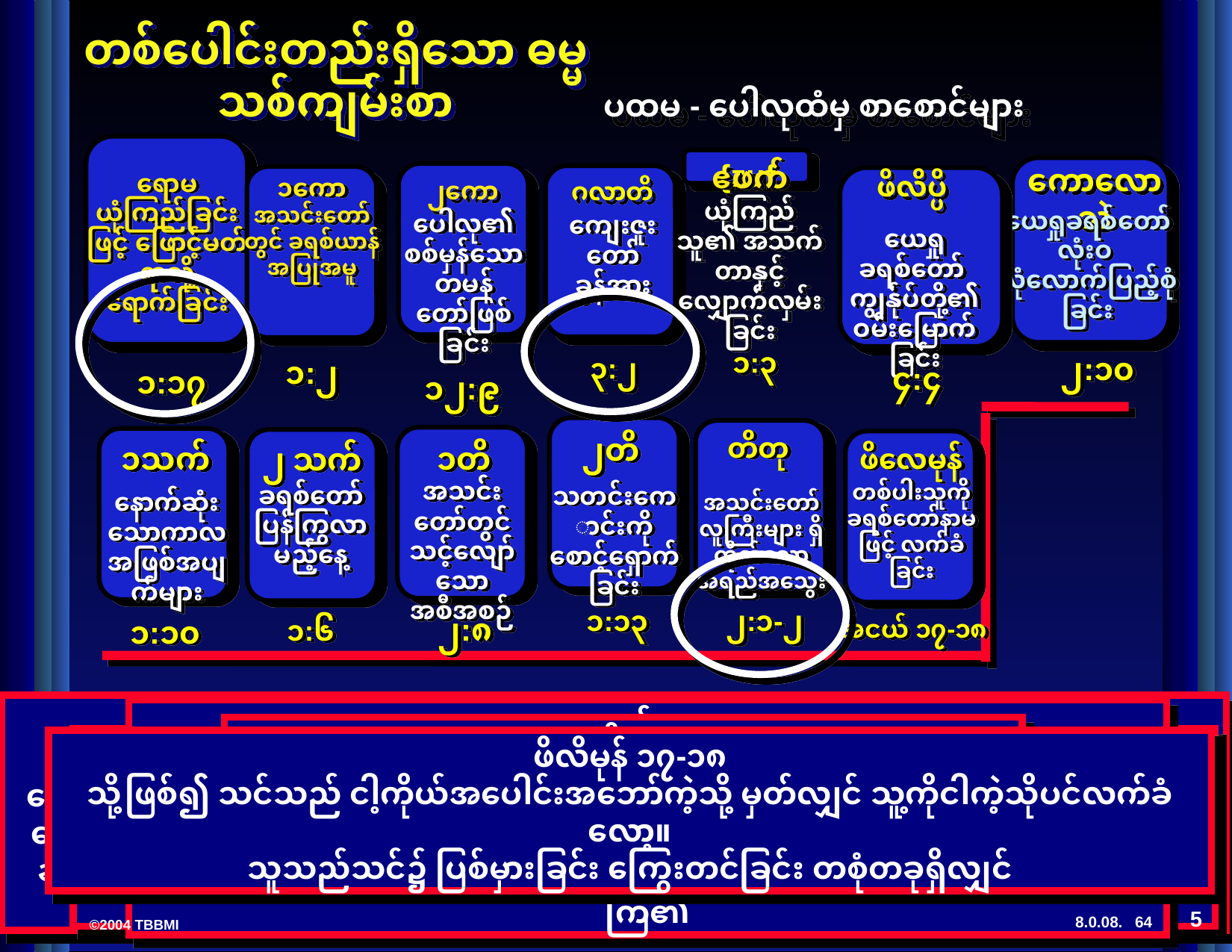

ပထမ - ပေါလုထံမှ စာစောင်များ

ရောမ
ယုံကြည်ခြင်းဖြင့် ဖြောင့်မတ်ရာသို့
ရောက်ခြင်း
၁:၁၇

{zuf
ဧဖက်
ယုံကြည်သူ၏ အသက်တာနှင့် လျှောက်လှမ်းခြင်း

၁:၃
ကောလောသဲ

ယေရှုခရစ်တော်
လုံးဝ
လုံလောက်ပြည့်စုံခြင်း
၂:၁၀
ဖိလိပ္ပိ

ယေရှုခရစ်တော်
ကျွန်ုပ်တို့၏
ဝမ်းမြောက်ခြင်း
၄:၄

၂ကော
ပေါလု၏ စစ်မှန်သော တမန်တော်ဖြစ်ခြင်း
၁၂:၉

ဂလာတိ
ကျေးဇူးတော်
ခွန်အား
၃:၂
၁ကော
အသင်းတော်တွင် ခရစ်ယာန် အပြုအမူ

၁:၂

၂တိ
သတင်းကောင်းကို စောင့်ရှောက်ခြင်း
၁:၁၃

တိတု
အသင်းတော် လူကြီးများ ရှိထိုက်သော အရည်အသွေး
၂:၁-၂

၁တိ
အသင်းတော်တွင် သင့်လျော်သော အစီအစဉ်
၂:၈

၁သက်
နောက်ဆုံးသောကာလ အဖြစ်အပျက်များ
၁:၁၀

၂ သက်
ခရစ်တော် ပြန်ကြွလာမည့်နေ့
၁:၆

ဖိလေမုန်
တစ်ပါးသူကို ခရစ်တော်နာမဖြင့် လက်ခံခြင်း
အငယ် ၁၇-၁၈

၂ သက် ၁း၆
အဘယ်သို့နည်း ဟူမူကား သခင်ယေရှု သည် တန်ခိုးရှိသော ကောင်းကင်တမန်နှင့်အတူ ကောင်းကင်ဘုံကပေါ်ထွန်းတော်မူ၍ ဘုရားသခင်ကိုယ်မသိသောသူ၊ ဧဝံဂေလိတရားကို နားမထောင်သောသူတို့ကို မီးလျှံအားဖြင့်အပြစ်ပေးတော်မူသောအခါ ဆင်းရဲစေဘူးသော သူတို့၌ ဆင်းရဲခြင်းကို ၄င်း ဆင်းရဲခံရဘူးသောသင်တို့၌ ငါတို့နှင့်အတူ ချမ်းသာခြင်းကို ၄င်း ဘုရးသခင်ဆပ်ပေး ၍ တရားသဖြင့် စီရင်တော်မူလိမ်မည်။
၁ သက် ၁း၁ဝ
ရောက်လတံ့သောဘေးမှ ငါတို့ကိုကယ်နှုတ်သော သခင်ယေရှုတည်းဟူသော သေခြင်းမှဘုရားသခင်ထမြောက်စေသော သားတော်သည် ကောင်ကင်ဘုံမှ ကြွလာတော်မူမည်အရာကို ငံ့လင့်ခြင်းငှာ ၄င်း ရုပ်တုဆင်းတုတို့ကိုပစ်ပယ်၍ ဘုရားသခင့်အထံတော်သို့ ပြောင်းလဲကြသည် အကြောင်းအရာကိုလည်းပြောကြ၏
ဖိလိမုန် ၁၇-၁၈
သို့ဖြစ်၍ သင်သည် ငါ့ကိုယ်အပေါင်းအဘော်ကဲ့သို့ မှတ်လျှင် သူ့ကိုငါကဲ့သိုပင်လက်ခံလော့။
သူသည်သင်၌ ပြစ်မှားခြင်း ကြွေးတင်ခြင်း တစုံတခုရှိလျှင်
၁ တိ ၂း၈
သို့ဖြစ်၍ အရပ်ရပ်တို့၌ ယောက်ကျားတို့ သည် အမျက်ထွက်ခြင်းမရှိဘဲ သန့်ရှင်းသောလက်ကိုချီ၍ ဆုတောင်းစေခြင်း ငှာ ငါအလိုရှိ၏
တိတု ၂း၁-၂
သင်မူကား စင်ကြယ်သောတရားနှင့်ထိုက်တန်သမျှတို့ကိုဟောပြောလော့။အသက်ကြီရင့်သော ယောက်ကျားတို့သည် သမ္မာသတိ ရှိသောသူ ၊ တည်ကြည်သောသူ ၊ ဣန္နြေစောင့်သောသူ ၊ ယုံကြည်ခြင်း ၊ ချစ်ခြင်း ၊ သည်းခံခြင်း၌စိတ်သန်သောသူဖြစ်ရကြမည် အကြောင်း။
၂ တိ ၁း၁၃
ငါတို့သည်မယုံကြည်သောလည်း ထိုသခင်သည် သစ္စာတည်သဖြင့် ကိုယ်ကိုငြင်းပယ်တော်မမူနိုင်။

5
8.0.08.
64
©2004 TBBMI